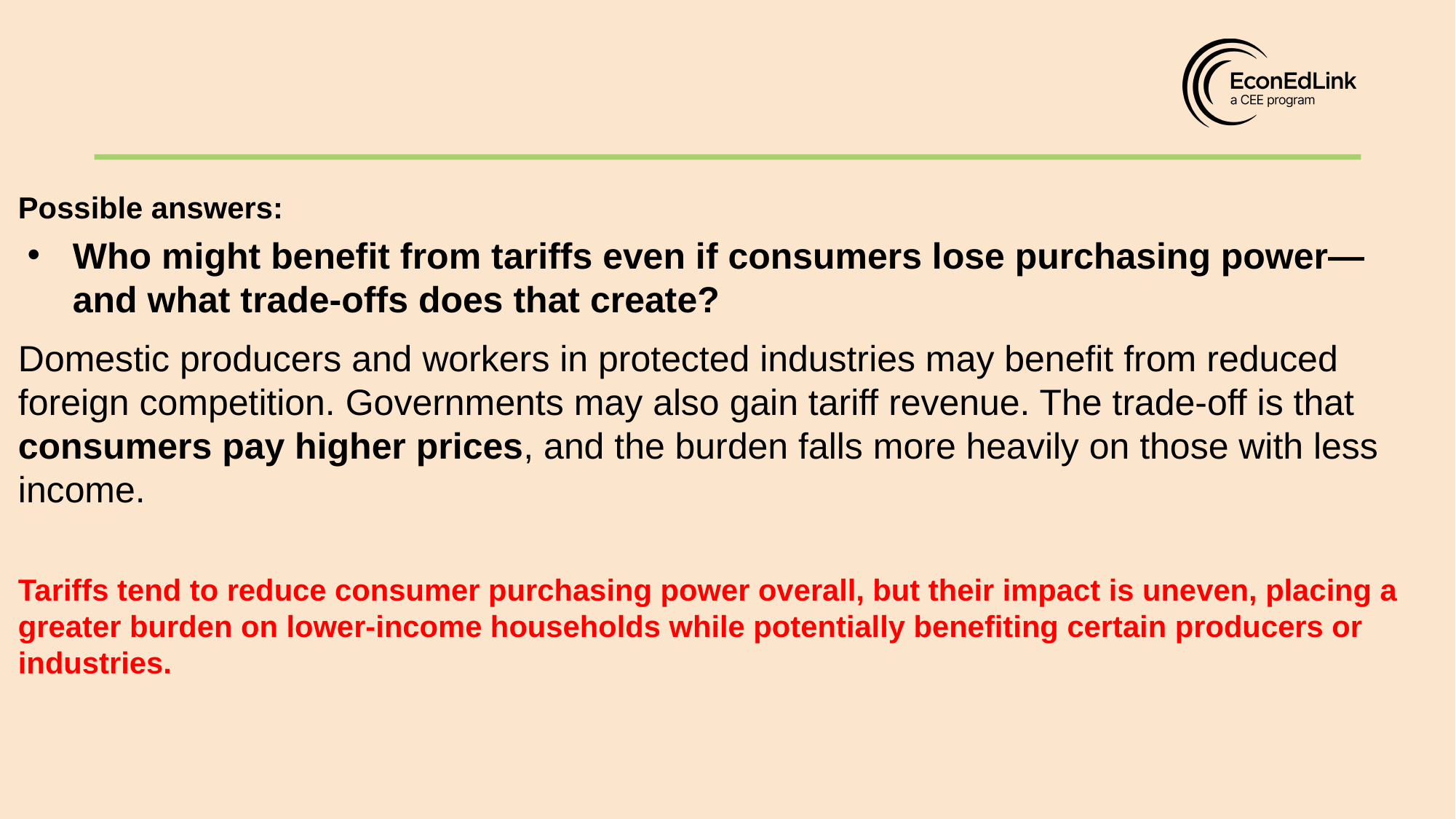

Possible answers:
Who might benefit from tariffs even if consumers lose purchasing power—and what trade-offs does that create?
Domestic producers and workers in protected industries may benefit from reduced foreign competition. Governments may also gain tariff revenue. The trade-off is that consumers pay higher prices, and the burden falls more heavily on those with less income.

Tariffs tend to reduce consumer purchasing power overall, but their impact is uneven, placing a greater burden on lower-income households while potentially benefiting certain producers or industries.